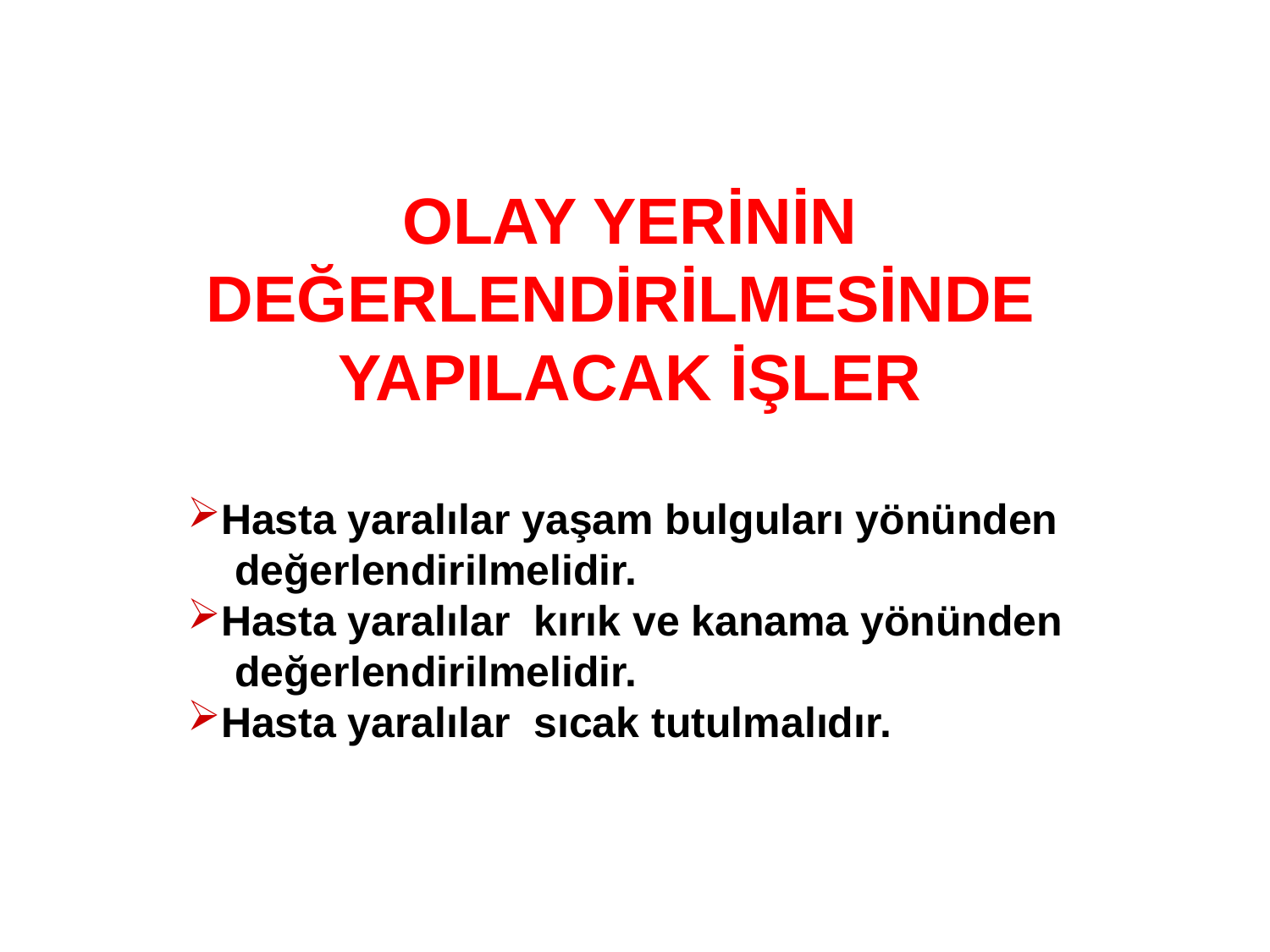

OLAY YERİNİN DEĞERLENDİRİLMESİNDE
YAPILACAK İŞLER
Hasta yaralılar yaşam bulguları yönünden
    değerlendirilmelidir.
Hasta yaralılar  kırık ve kanama yönünden
    değerlendirilmelidir.
Hasta yaralılar  sıcak tutulmalıdır.